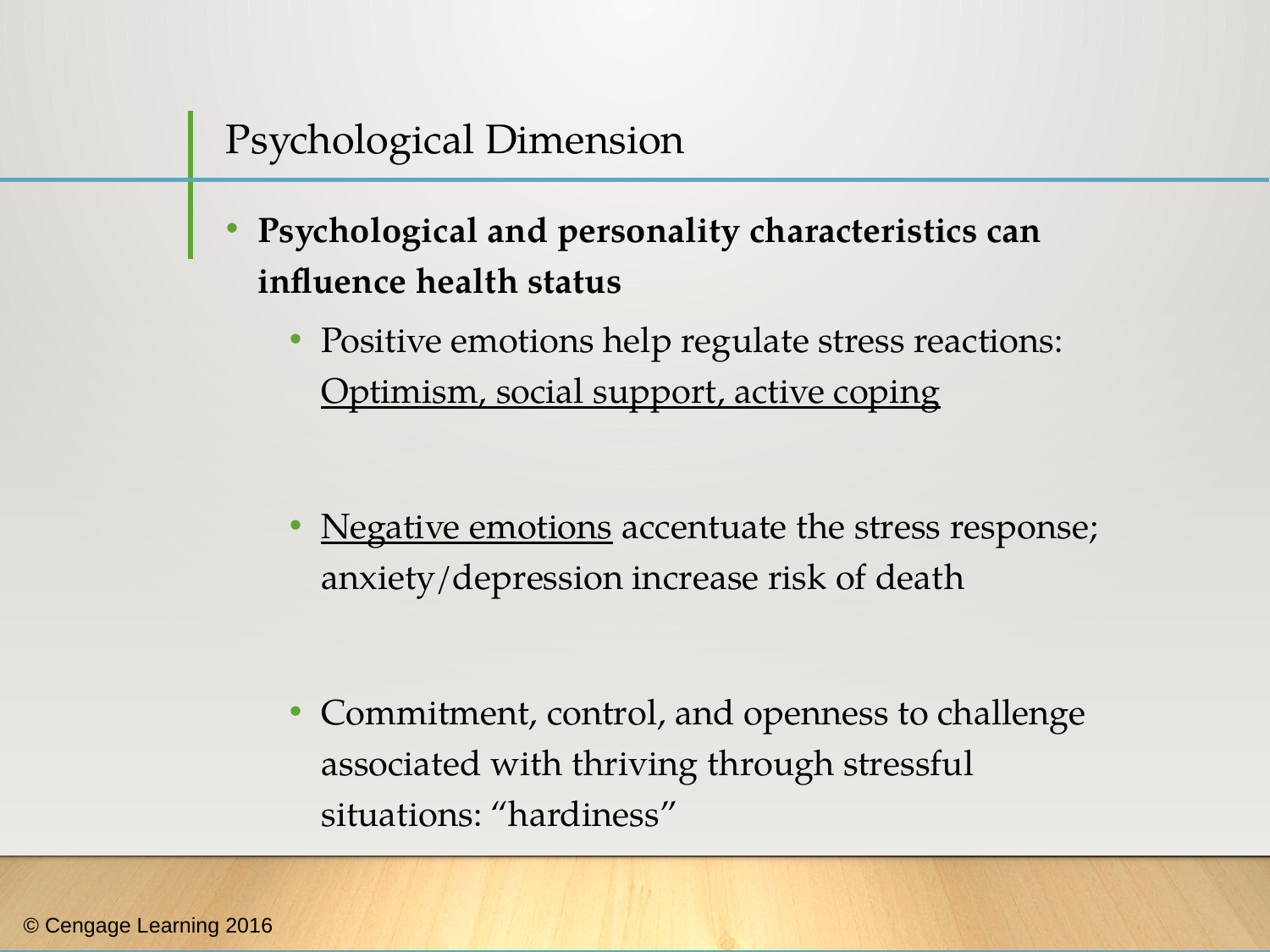

# Psychological Dimension
Psychological and personality characteristics can influence health status
Positive emotions help regulate stress reactions: Optimism, social support, active coping

Negative emotions accentuate the stress response; anxiety/depression increase risk of death

Commitment, control, and openness to challenge associated with thriving through stressful situations: “hardiness”